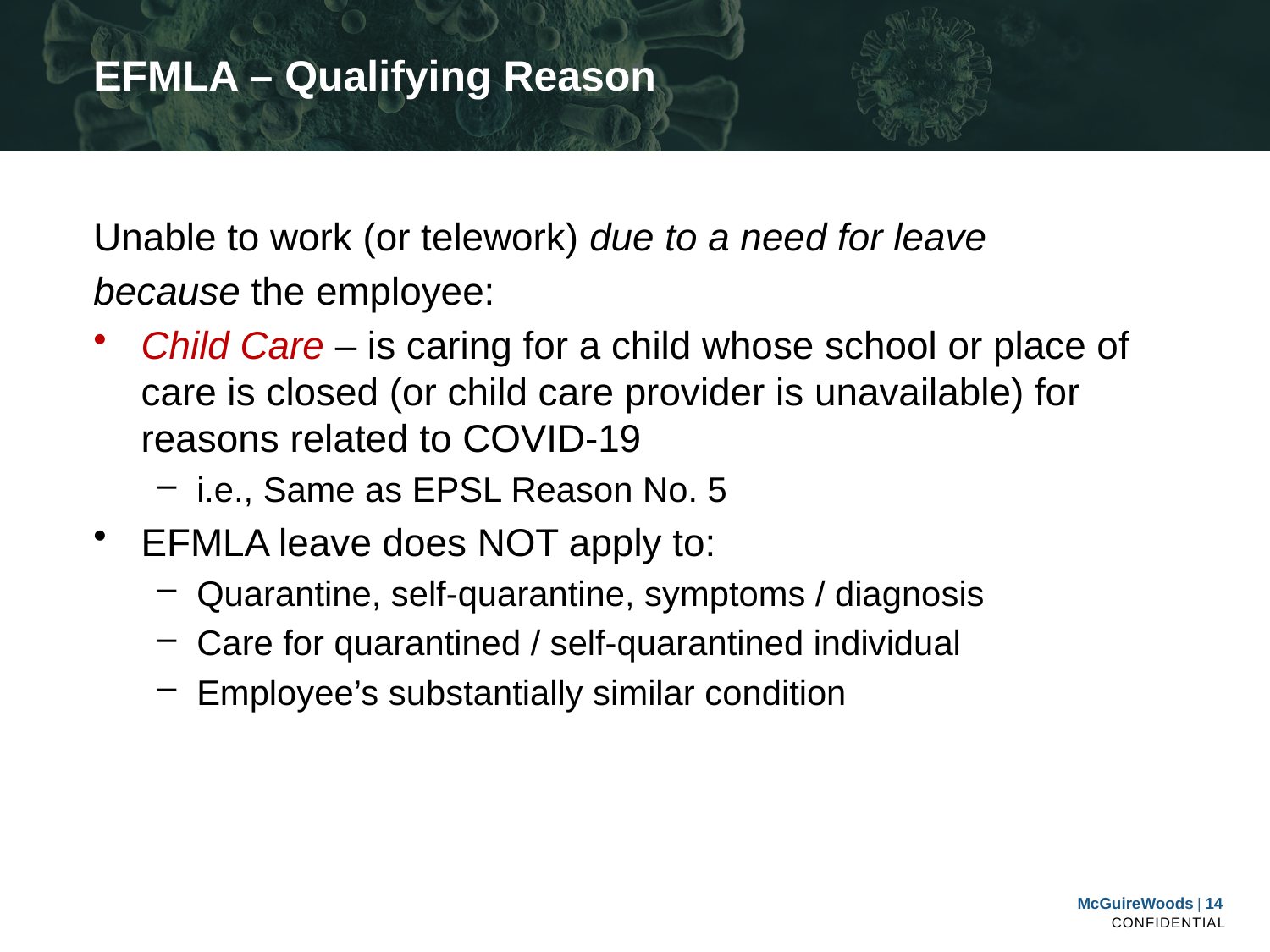

# EFMLA – Qualifying Reason
Unable to work (or telework) due to a need for leave
because the employee:
Child Care – is caring for a child whose school or place of care is closed (or child care provider is unavailable) for reasons related to COVID-19
i.e., Same as EPSL Reason No. 5
EFMLA leave does NOT apply to:
Quarantine, self-quarantine, symptoms / diagnosis
Care for quarantined / self-quarantined individual
Employee’s substantially similar condition